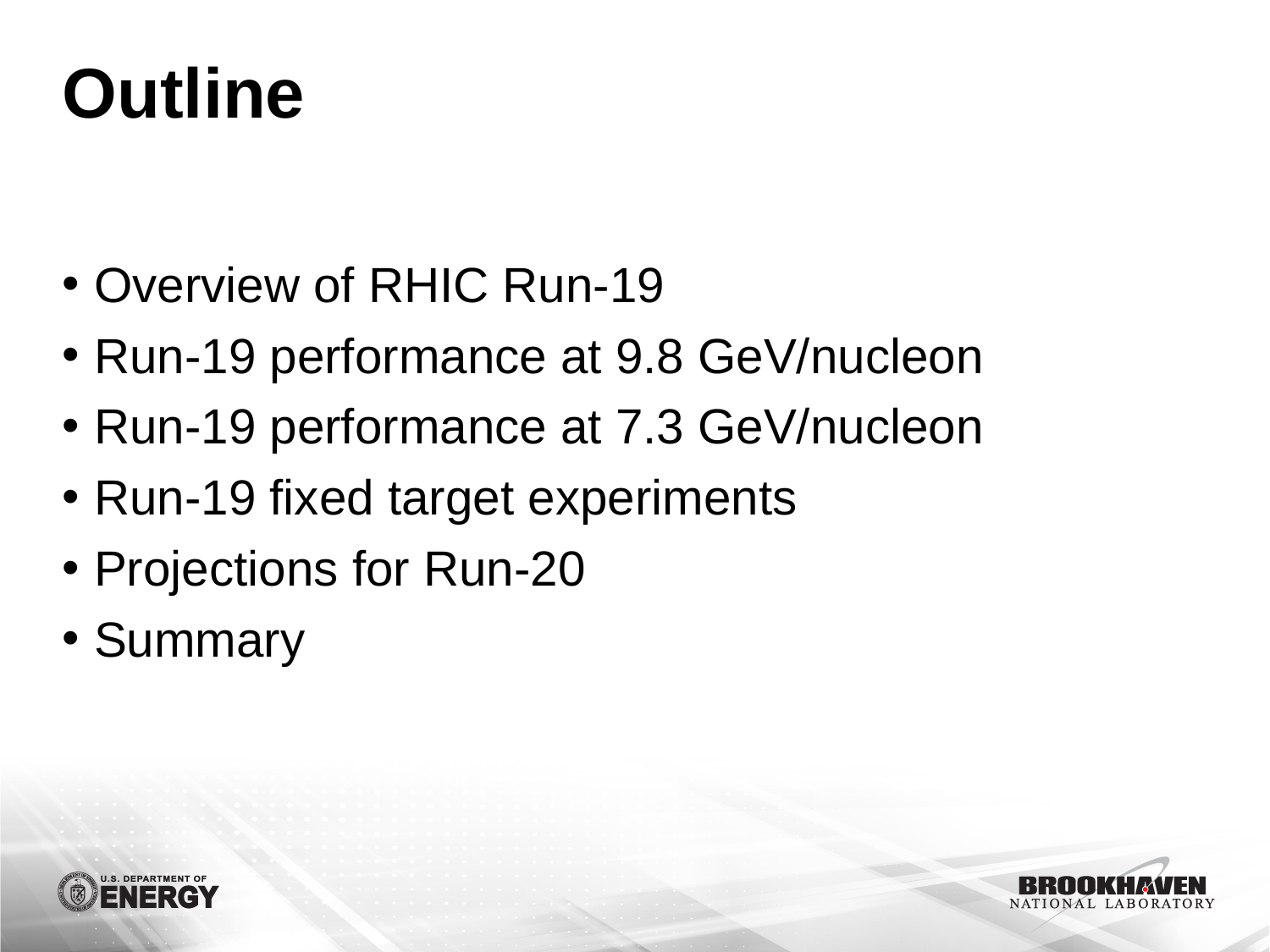

# Outline
Overview of RHIC Run-19
Run-19 performance at 9.8 GeV/nucleon
Run-19 performance at 7.3 GeV/nucleon
Run-19 fixed target experiments
Projections for Run-20
Summary